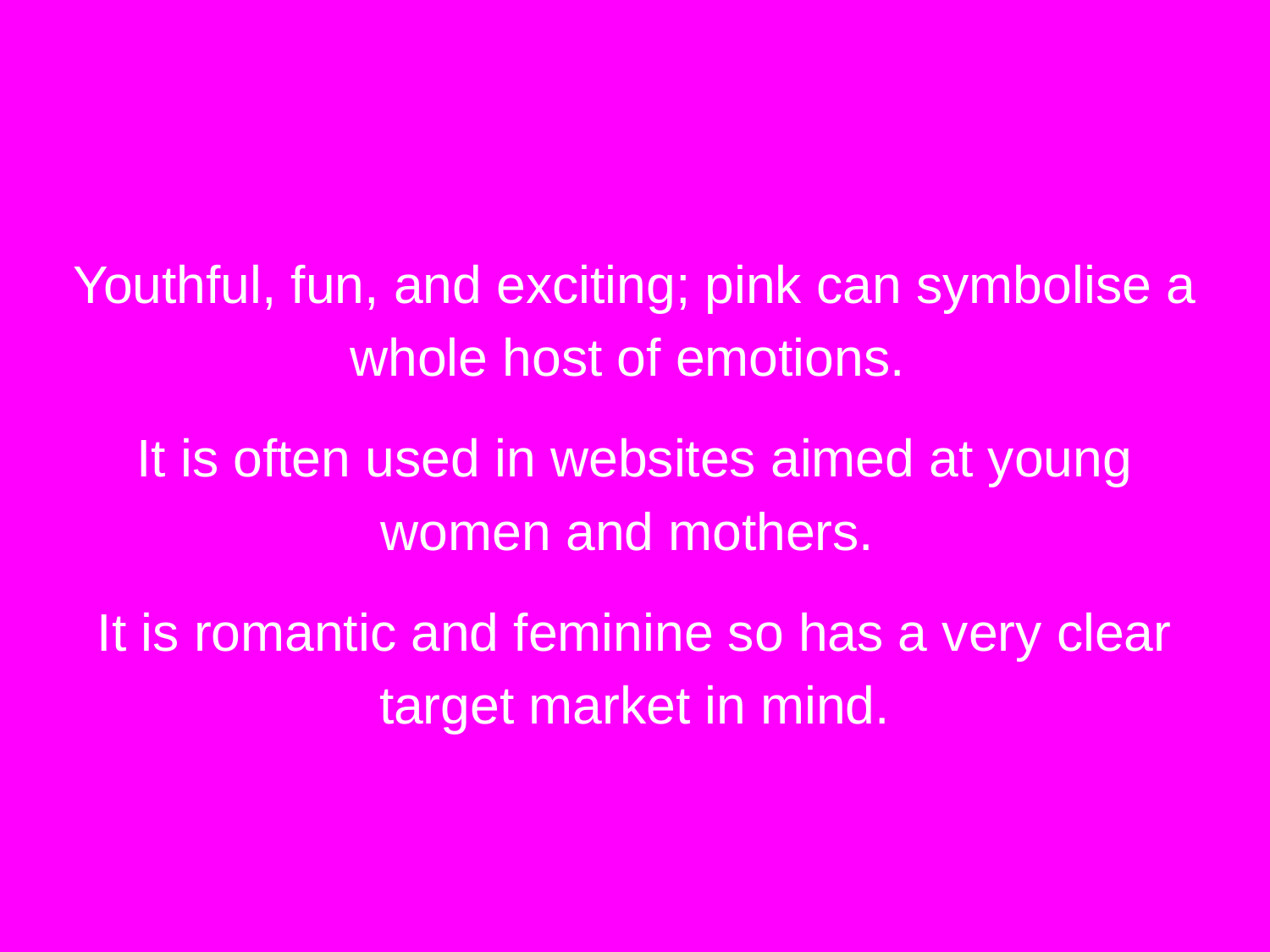

Youthful, fun, and exciting; pink can symbolise a whole host of emotions.
It is often used in websites aimed at young women and mothers.
It is romantic and feminine so has a very clear target market in mind.